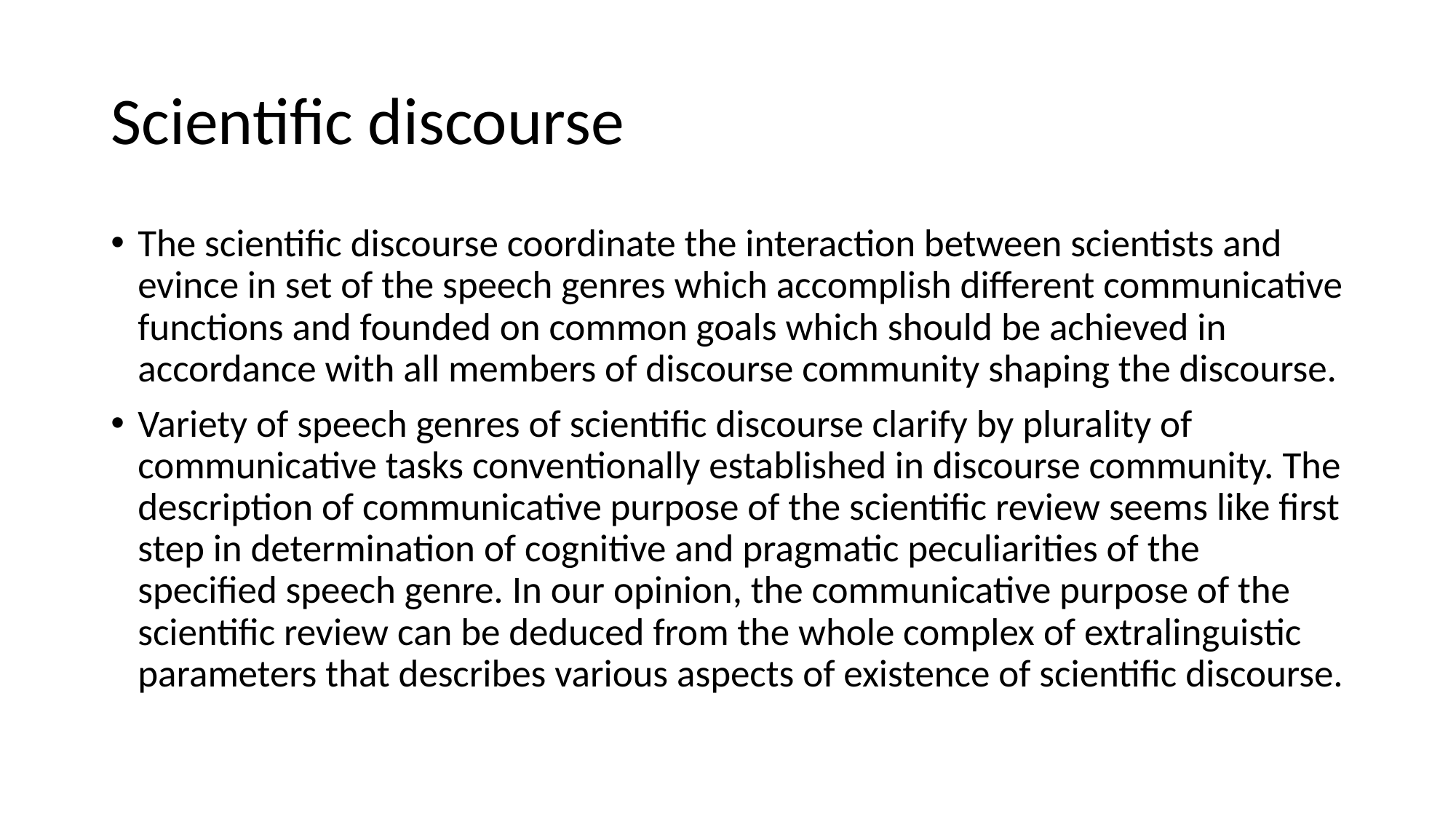

# Scientific discourse
The scientific discourse coordinate the interaction between scientists and evince in set of the speech genres which accomplish different communicative functions and founded on common goals which should be achieved in accordance with all members of discourse community shaping the discourse.
Variety of speech genres of scientific discourse clarify by plurality of communicative tasks conventionally established in discourse community. The description of communicative purpose of the scientific review seems like first step in determination of cognitive and pragmatic peculiarities of the specified speech genre. In our opinion, the communicative purpose of the scientific review can be deduced from the whole complex of extralinguistic parameters that describes various aspects of existence of scientific discourse.